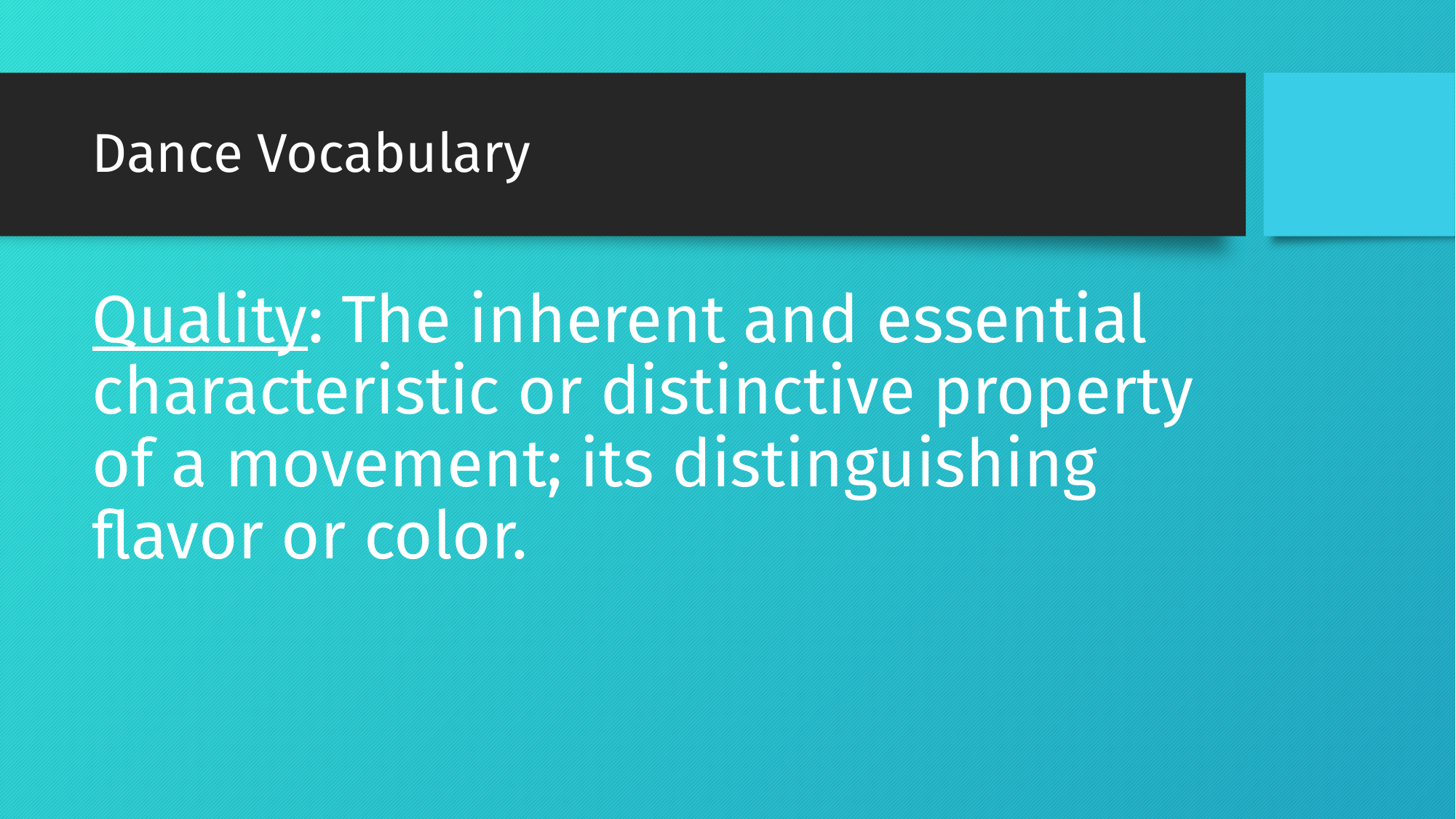

# Dance Vocabulary
Quality: The inherent and essential characteristic or distinctive property of a movement; its distinguishing flavor or color.